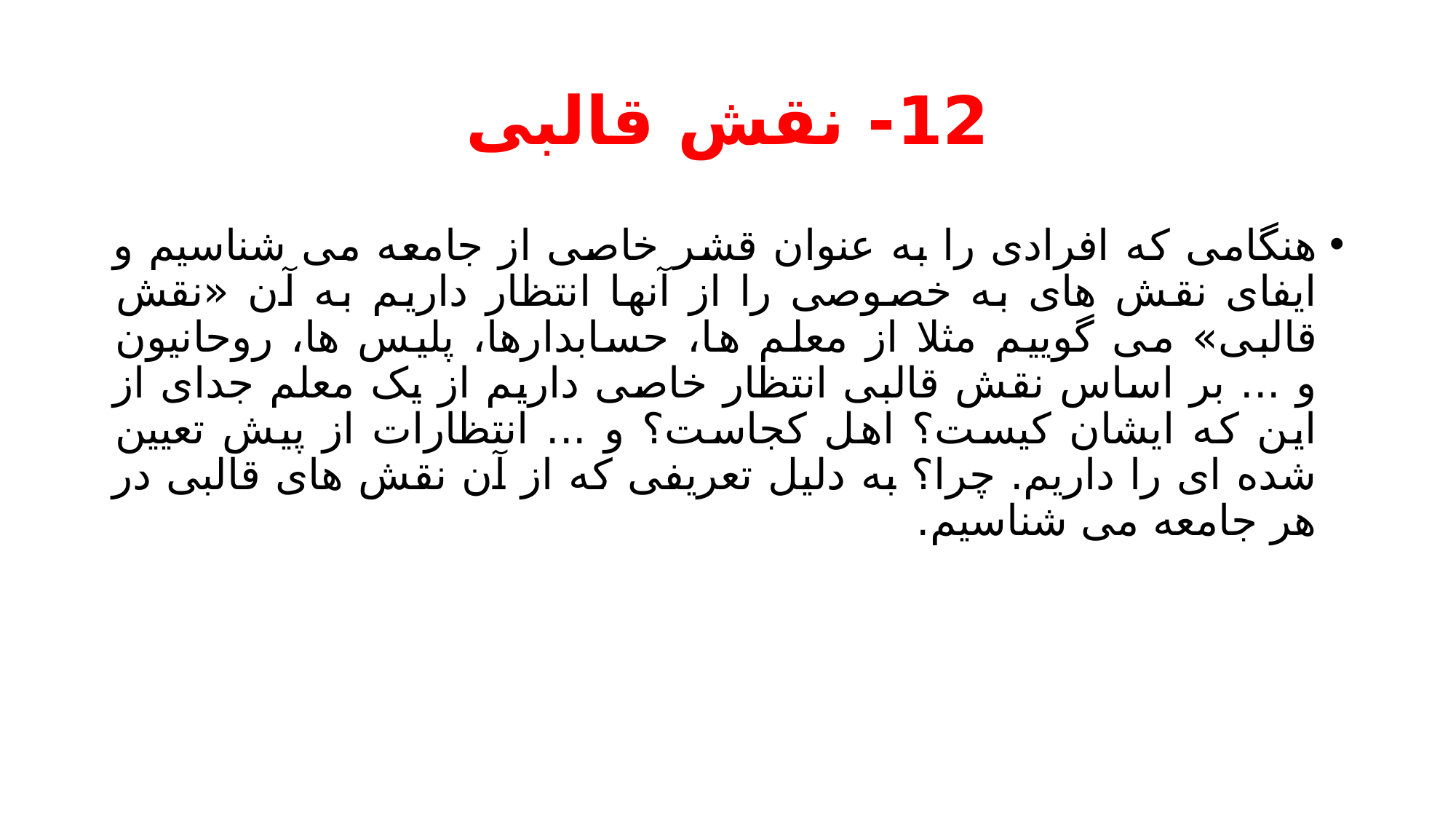

# 12- نقش قالبی
هنگامی که افرادی را به عنوان قشر خاصی از جامعه می شناسیم و ایفای نقش های به خصوصی را از آنها انتظار داریم به آن «نقش قالبی» می گوییم مثلا از معلم ها، حسابدارها، پلیس ها، روحانیون و ... بر اساس نقش قالبی انتظار خاصی داریم از یک معلم جدای از این که ایشان کیست؟ اهل کجاست؟ و ... انتظارات از پیش تعیین شده ای را داریم. چرا؟ به دلیل تعریفی که از آن نقش های قالبی در هر جامعه می شناسیم.